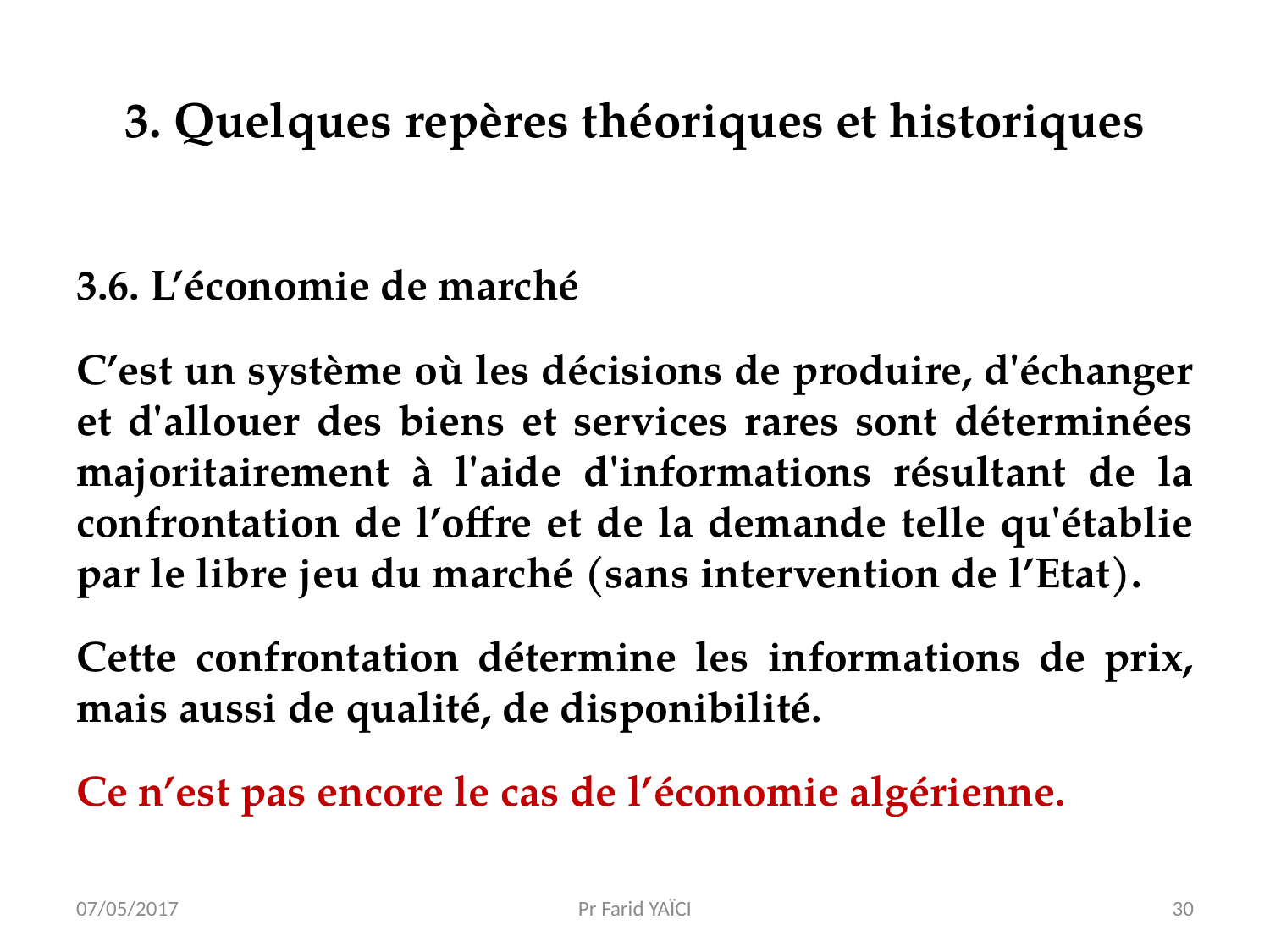

# 3. Quelques repères théoriques et historiques

3.6. L’économie de marché

C’est un système où les décisions de produire, d'échanger et d'allouer des biens et services rares sont déterminées majoritairement à l'aide d'informations résultant de la confrontation de l’offre et de la demande telle qu'établie par le libre jeu du marché (sans intervention de l’Etat).

Cette confrontation détermine les informations de prix, mais aussi de qualité, de disponibilité.

Ce n’est pas encore le cas de l’économie algérienne.
07/05/2017
Pr Farid YAÏCI
30